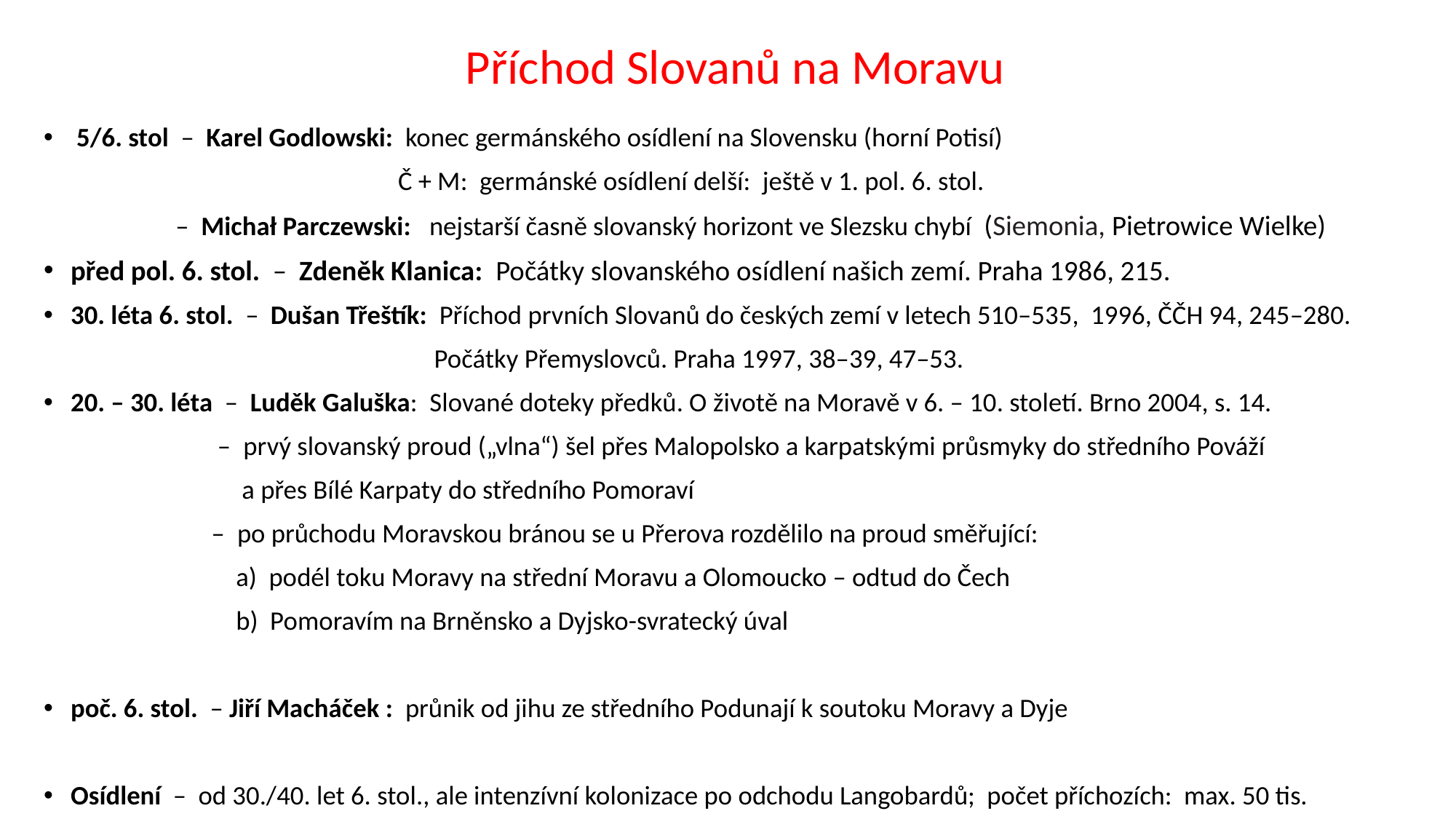

# Příchod Slovanů na Moravu
 5/6. stol  –  Karel Godlowski:  konec germánského osídlení na Slovensku (horní Potisí)
                                                           Č + M:  germánské osídlení delší:  ještě v 1. pol. 6. stol.
                      –  Michał Parczewski:   nejstarší časně slovanský horizont ve Slezsku chybí  (Siemonia, Pietrowice Wielke)
před pol. 6. stol.  –  Zdeněk Klanica:  Počátky slovanského osídlení našich zemí. Praha 1986, 215.
30. léta 6. stol.  –  Dušan Třeštík:  Příchod prvních Slovanů do českých zemí v letech 510–535,  1996, ČČH 94, 245–280.
                                                                 Počátky Přemyslovců. Praha 1997, 38–39, 47–53.
20. – 30. léta  –  Luděk Galuška:  Slované doteky předků. O životě na Moravě v 6. – 10. století. Brno 2004, s. 14.
                             –  prvý slovanský proud („vlna“) šel přes Malopolsko a karpatskými průsmyky do středního Pováží
                                 a přes Bílé Karpaty do středního Pomoraví
                            –  po průchodu Moravskou bránou se u Přerova rozdělilo na proud směřující:
                                a)  podél toku Moravy na střední Moravu a Olomoucko – odtud do Čech
                                b)  Pomoravím na Brněnsko a Dyjsko-svratecký úval

poč. 6. stol.  – Jiří Macháček :  průnik od jihu ze středního Podunají k soutoku Moravy a Dyje

Osídlení  –  od 30./40. let 6. stol., ale intenzívní kolonizace po odchodu Langobardů;  počet příchozích:  max. 50 tis.